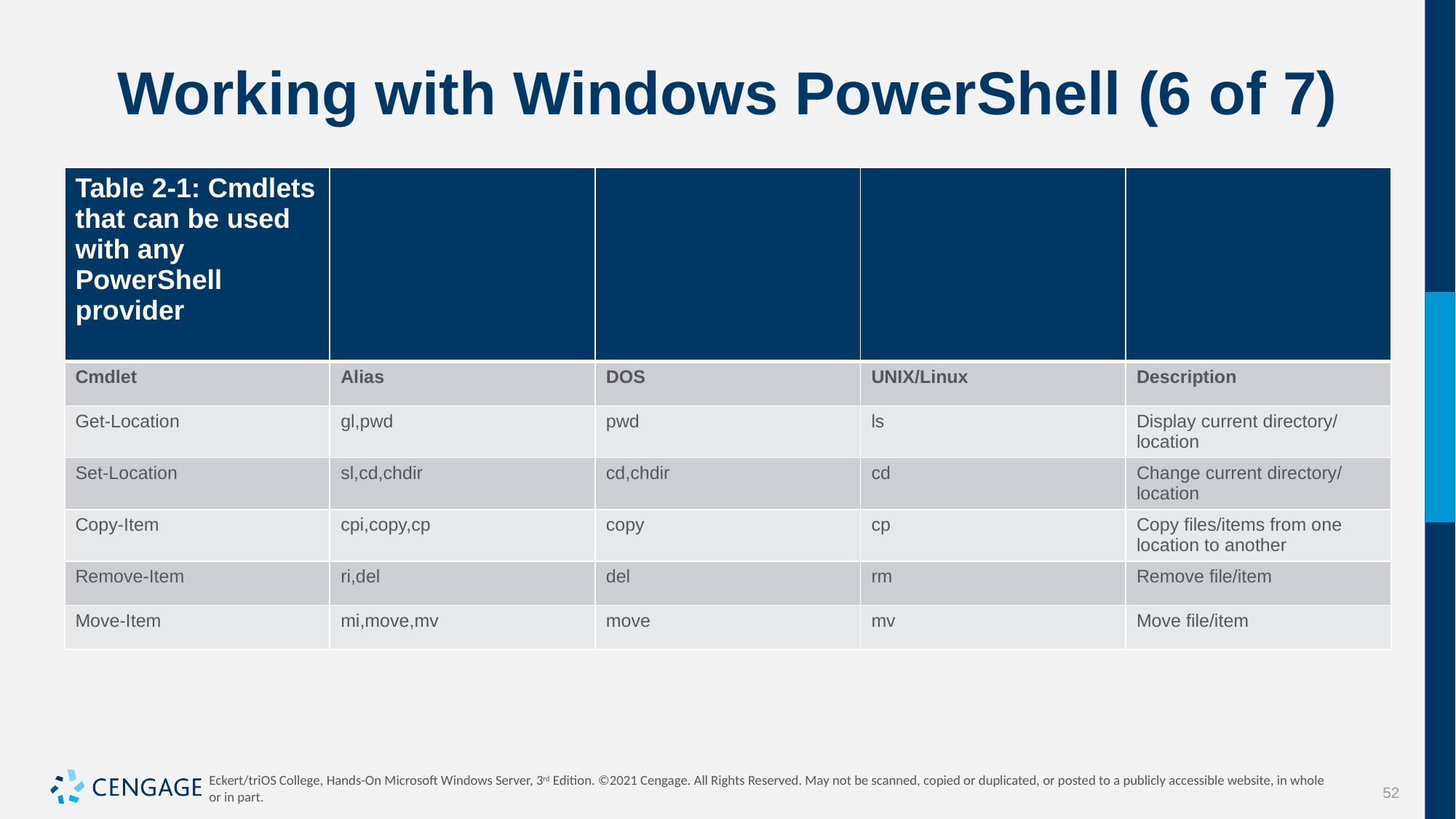

# Working with Windows PowerShell (6 of 7)
| Table 2-1: Cmdlets that can be used with any PowerShell provider |  |  |  |  |
| --- | --- | --- | --- | --- |
| Cmdlet | Alias | DOS | UNIX/Linux | Description |
| Get-Location | gl,pwd | pwd | ls | Display current directory/ location |
| Set-Location | sl,cd,chdir | cd,chdir | cd | Change current directory/ location |
| Copy-Item | cpi,copy,cp | copy | cp | Copy files/items from one location to another |
| Remove-Item | ri,del | del | rm | Remove file/item |
| Move-Item | mi,move,mv | move | mv | Move file/item |